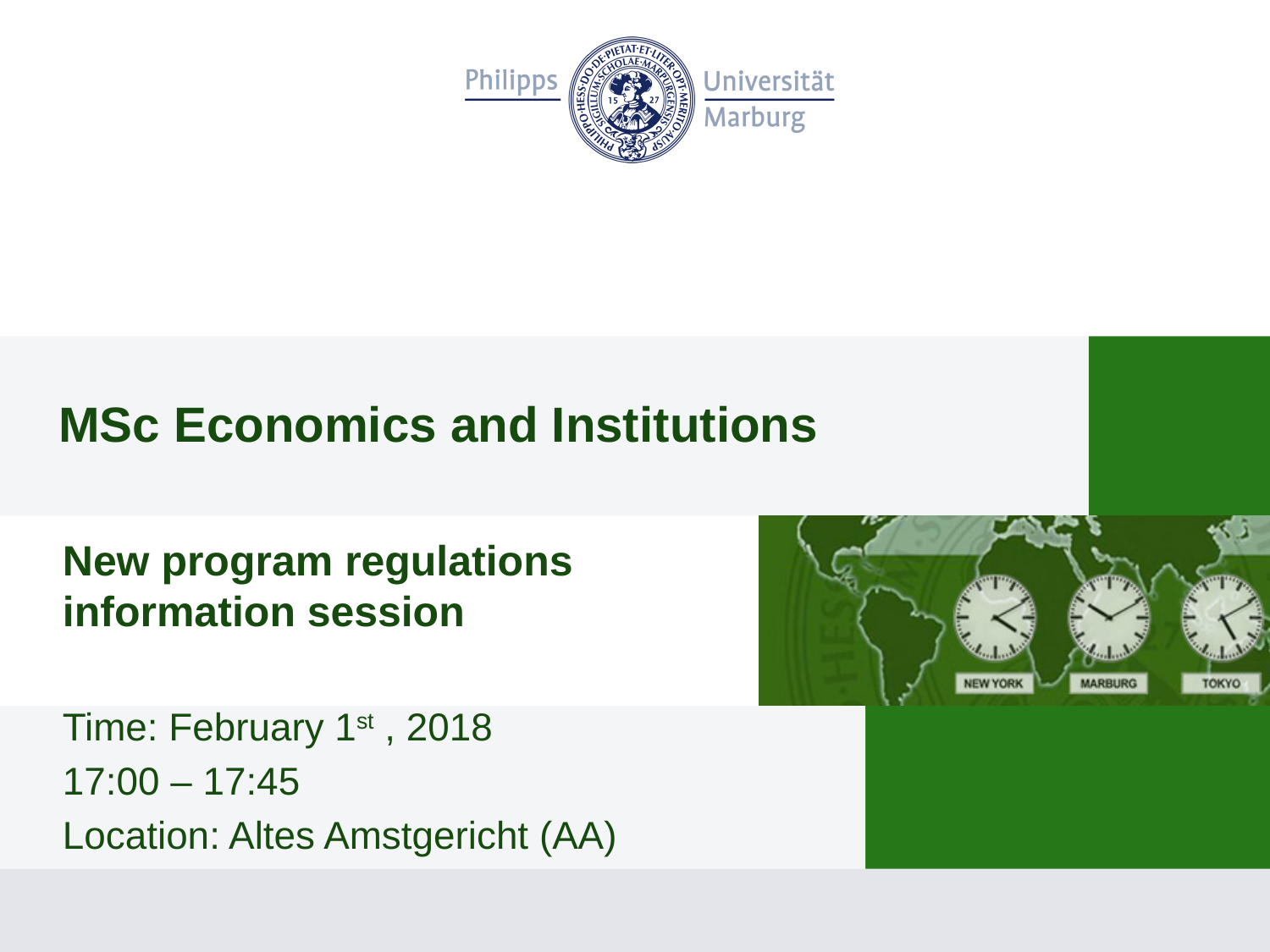

# MSc Economics and Institutions
New program regulations information session

Time: February 1st , 2018
17:00 – 17:45
Location: Altes Amstgericht (AA)